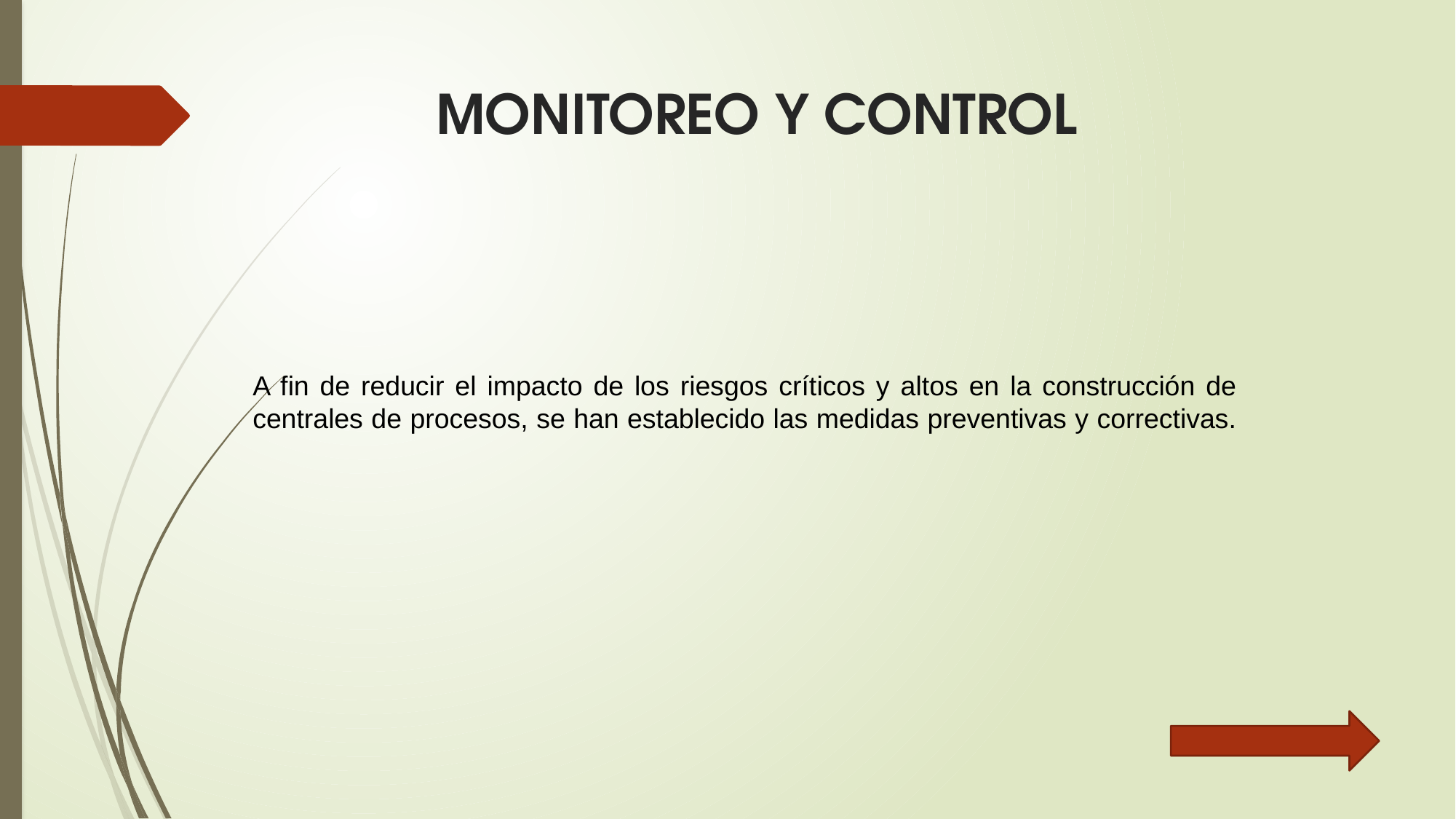

MONITOREO Y CONTROL
A fin de reducir el impacto de los riesgos críticos y altos en la construcción de centrales de procesos, se han establecido las medidas preventivas y correctivas.